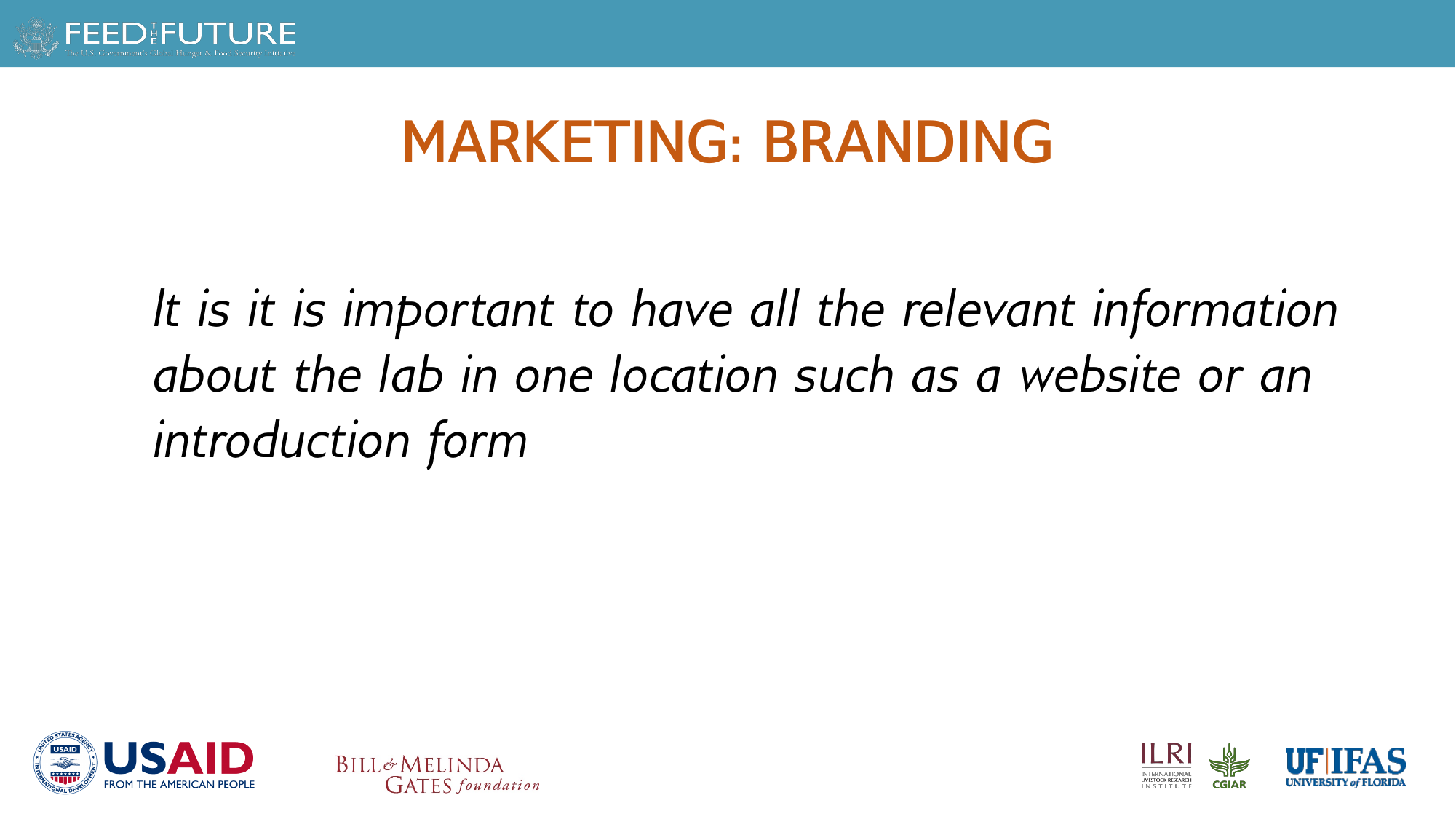

MARKETING: BRANDING
It is it is important to have all the relevant information about the lab in one location such as a website or an introduction form